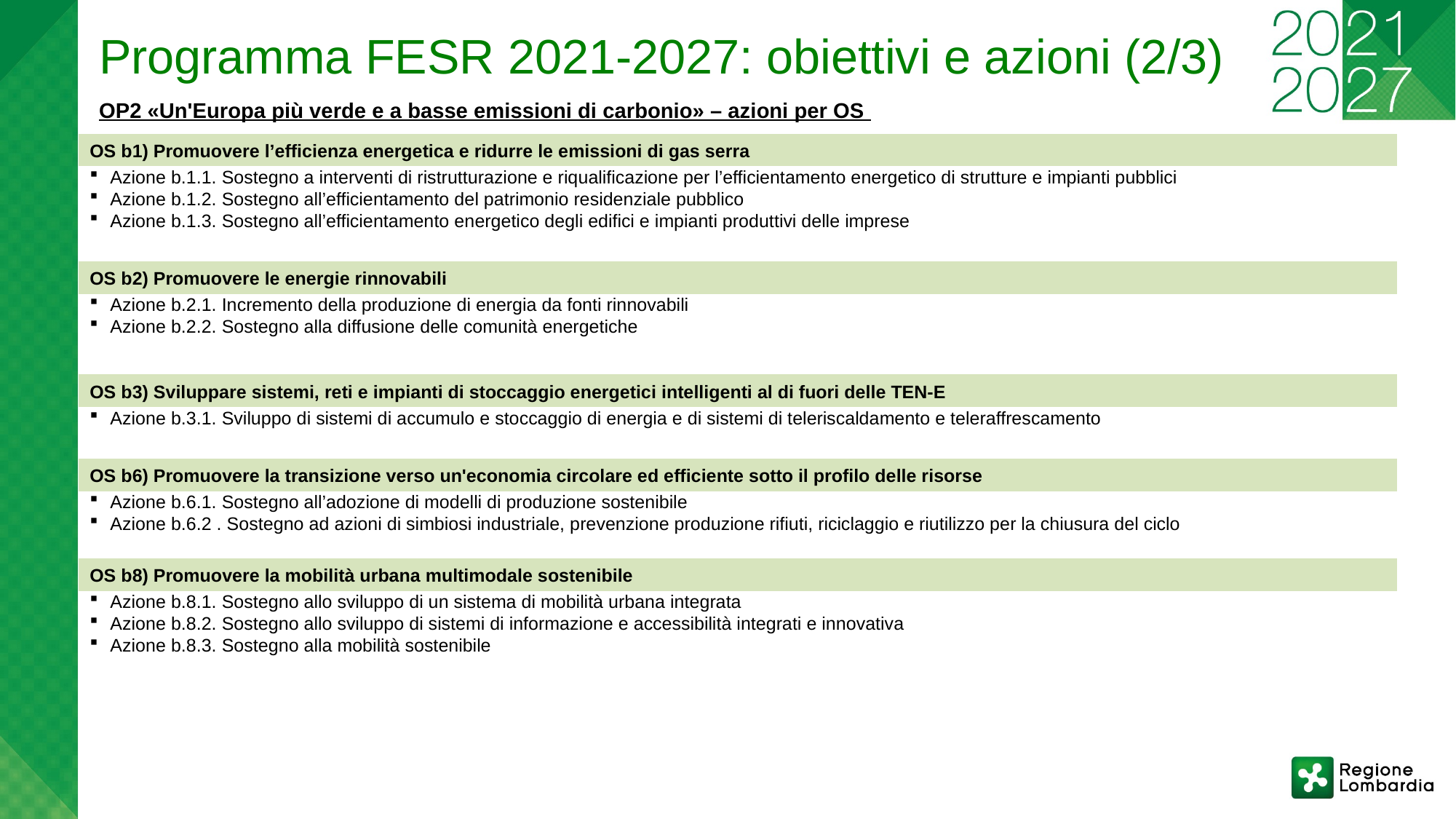

Programma FESR 2021-2027: obiettivi e azioni (2/3)
OP2 «Un'Europa più verde e a basse emissioni di carbonio» – azioni per OS
OS b1) Promuovere l’efficienza energetica e ridurre le emissioni di gas serra
Azione b.1.1. Sostegno a interventi di ristrutturazione e riqualificazione per l’efficientamento energetico di strutture e impianti pubblici
Azione b.1.2. Sostegno all’efficientamento del patrimonio residenziale pubblico
Azione b.1.3. Sostegno all’efficientamento energetico degli edifici e impianti produttivi delle imprese
OS b2) Promuovere le energie rinnovabili
Azione b.2.1. Incremento della produzione di energia da fonti rinnovabili
Azione b.2.2. Sostegno alla diffusione delle comunità energetiche
OS b3) Sviluppare sistemi, reti e impianti di stoccaggio energetici intelligenti al di fuori delle TEN-E
Azione b.3.1. Sviluppo di sistemi di accumulo e stoccaggio di energia e di sistemi di teleriscaldamento e teleraffrescamento
OS b6) Promuovere la transizione verso un'economia circolare ed efficiente sotto il profilo delle risorse
Azione b.6.1. Sostegno all’adozione di modelli di produzione sostenibile
Azione b.6.2 . Sostegno ad azioni di simbiosi industriale, prevenzione produzione rifiuti, riciclaggio e riutilizzo per la chiusura del ciclo

OS b8) Promuovere la mobilità urbana multimodale sostenibile
Azione b.8.1. Sostegno allo sviluppo di un sistema di mobilità urbana integrata
Azione b.8.2. Sostegno allo sviluppo di sistemi di informazione e accessibilità integrati e innovativa
Azione b.8.3. Sostegno alla mobilità sostenibile